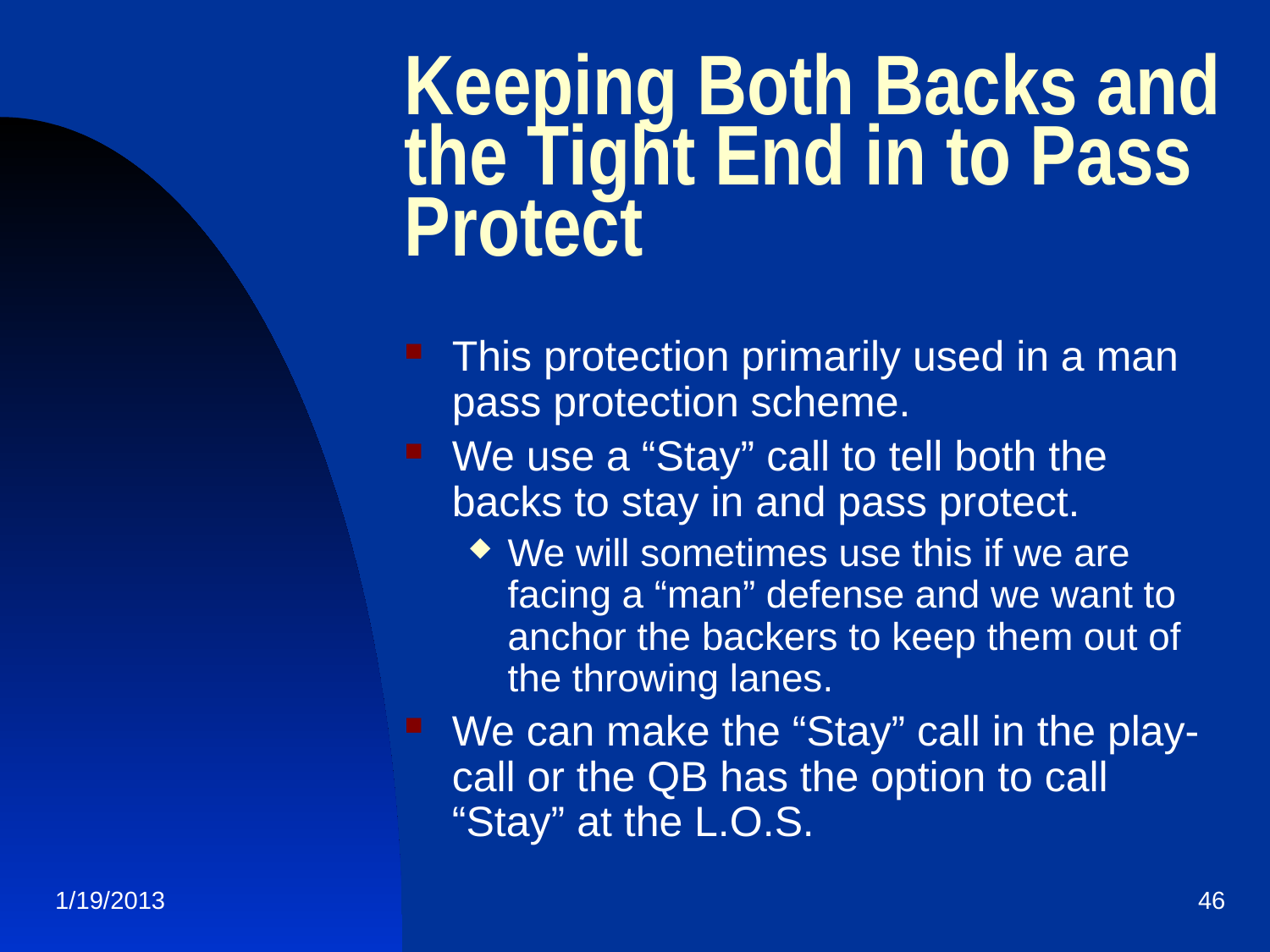

# Keeping Both Backs and the Tight End in to Pass Protect
This protection primarily used in a man pass protection scheme.
We use a “Stay” call to tell both the  backs to stay in and pass protect.
We will sometimes use this if we are facing a “man” defense and we want to anchor the backers to keep them out of the throwing lanes.
We can make the “Stay” call in the play-call or the QB has the option to call “Stay” at the L.O.S.
1/19/2013
46